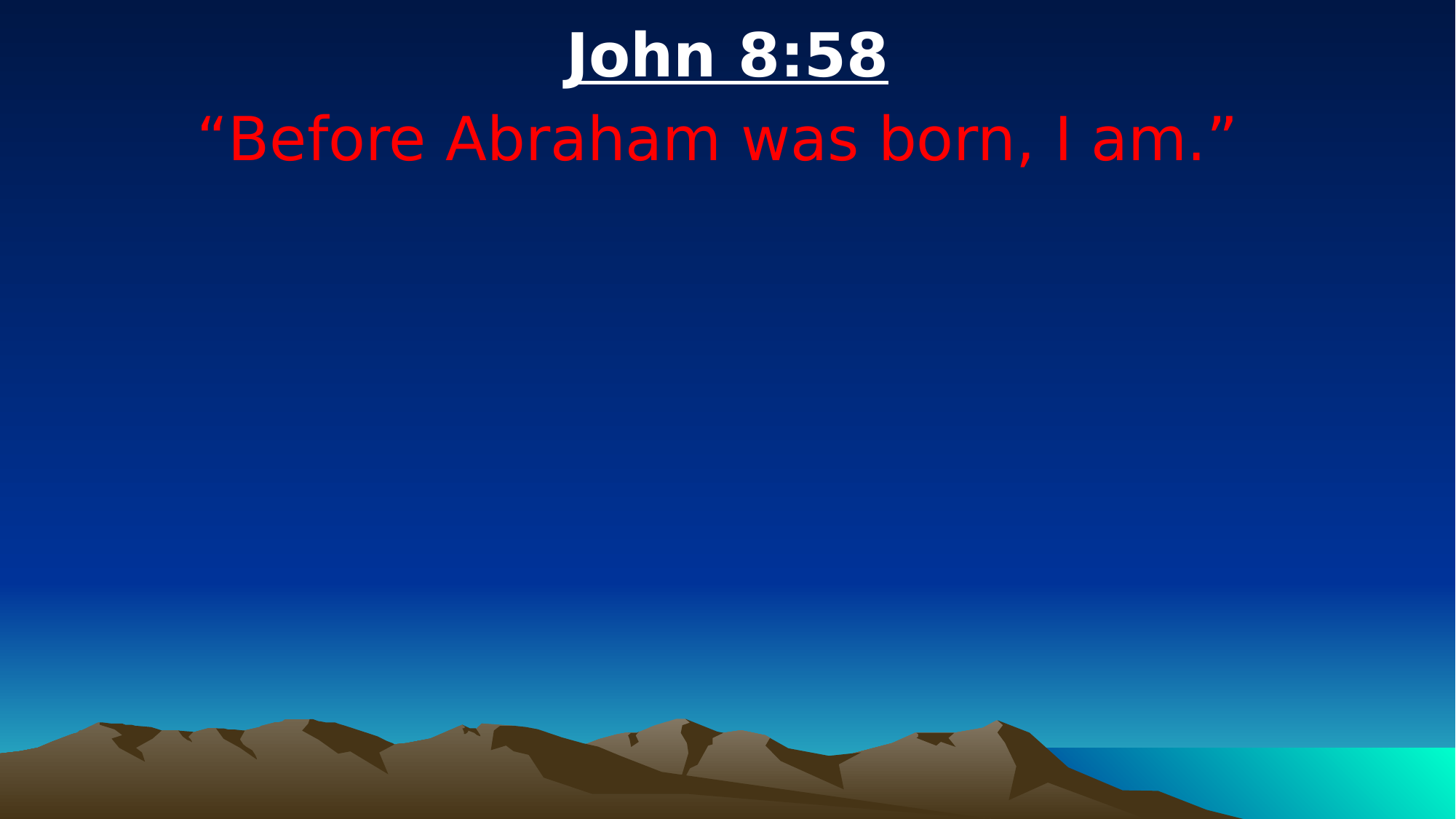

John 8:58
“Before Abraham was born, I am.”